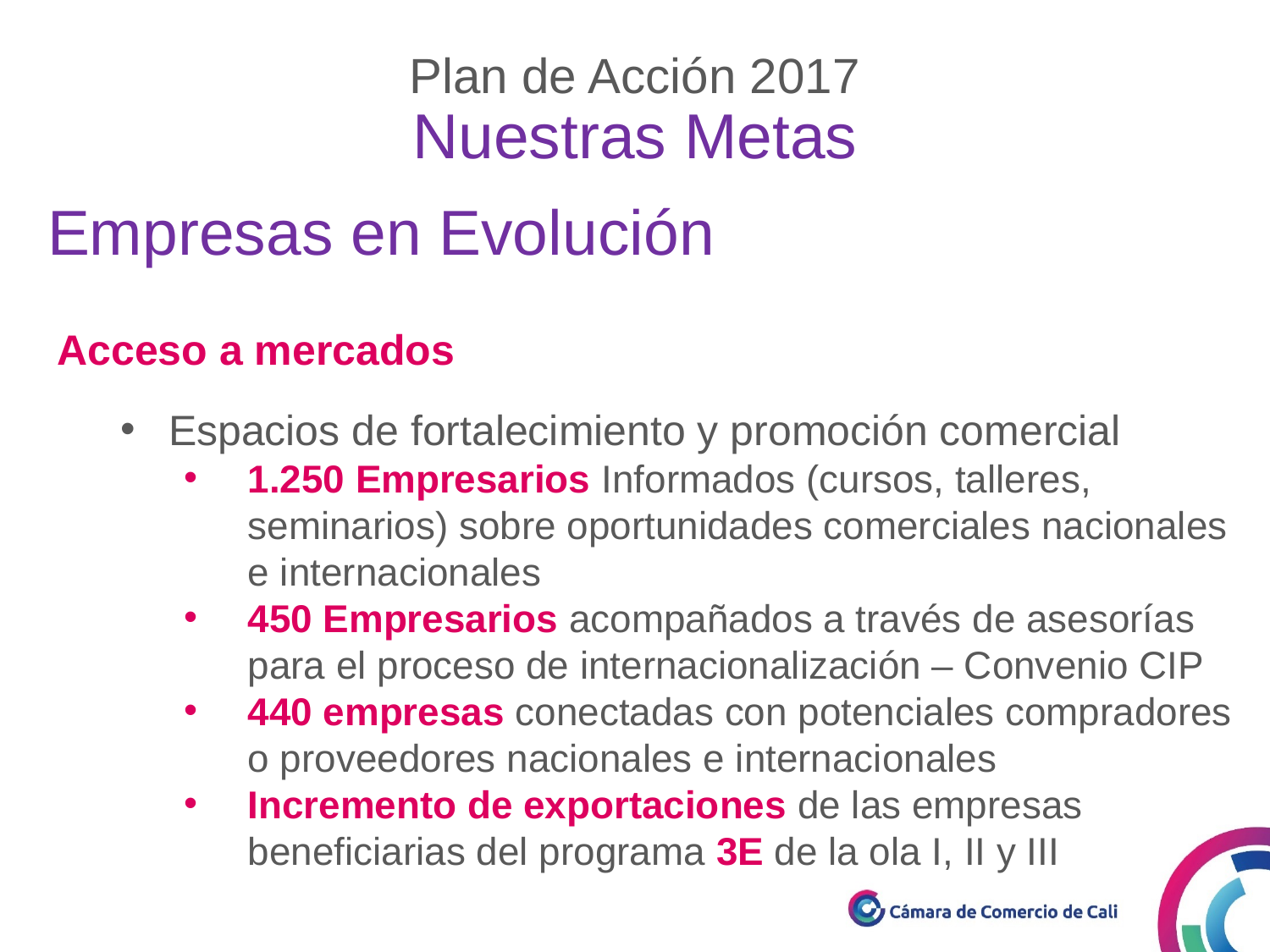

Plan de Acción 2017
Nuestras Metas
Empresas en Evolución
Acceso a mercados

Espacios de fortalecimiento y promoción comercial
1.250 Empresarios Informados (cursos, talleres, seminarios) sobre oportunidades comerciales nacionales e internacionales
450 Empresarios acompañados a través de asesorías para el proceso de internacionalización – Convenio CIP
440 empresas conectadas con potenciales compradores o proveedores nacionales e internacionales
Incremento de exportaciones de las empresas beneficiarias del programa 3E de la ola I, II y III